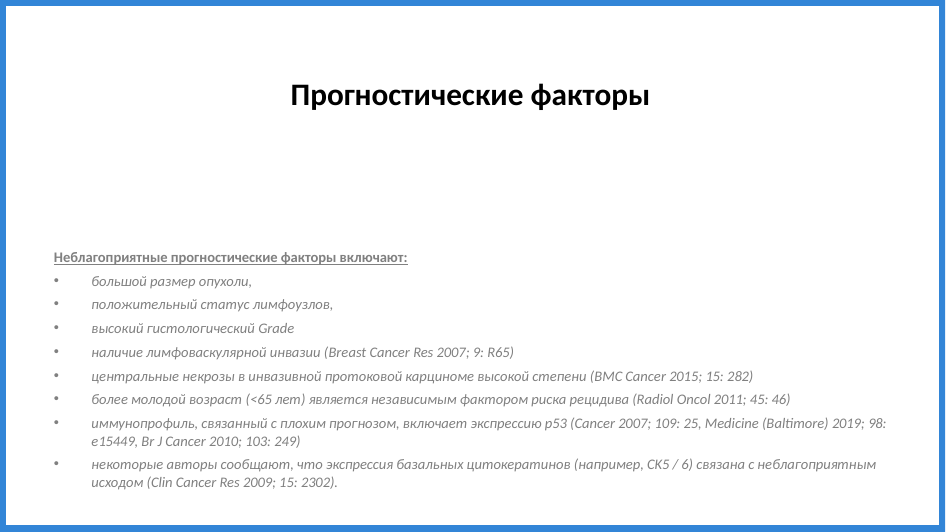

# Прогностические факторы
Клинически благоприятные прогностические факторы включают:
полный патологический ответ на неоадъювантную химиотерапию (Clin Breast Cancer 2013; 13:40)
опухоли с большим количеством инфильтрирующих опухоль лимфоцитов и отсутствием центрального фиброза связаны с лучшей выживаемостью (Breast Cancer Res 2007; 9: R65)

Неблагоприятные прогностические факторы включают:
большой размер опухоли,
положительный статус лимфоузлов,
высокий гистологический Grade
наличие лимфоваскулярной инвазии (Breast Cancer Res 2007; 9: R65)
центральные некрозы в инвазивной протоковой карциноме высокой степени (BMC Cancer 2015; 15: 282)
более молодой возраст (<65 лет) является независимым фактором риска рецидива (Radiol Oncol 2011; 45: 46)
иммунопрофиль, связанный с плохим прогнозом, включает экспрессию p53 (Cancer 2007; 109: 25, Medicine (Baltimore) 2019; 98: e15449, Br J Cancer 2010; 103: 249)
некоторые авторы сообщают, что экспрессия базальных цитокератинов (например, CK5 / 6) связана с неблагоприятным исходом (Clin Cancer Res 2009; 15: 2302).